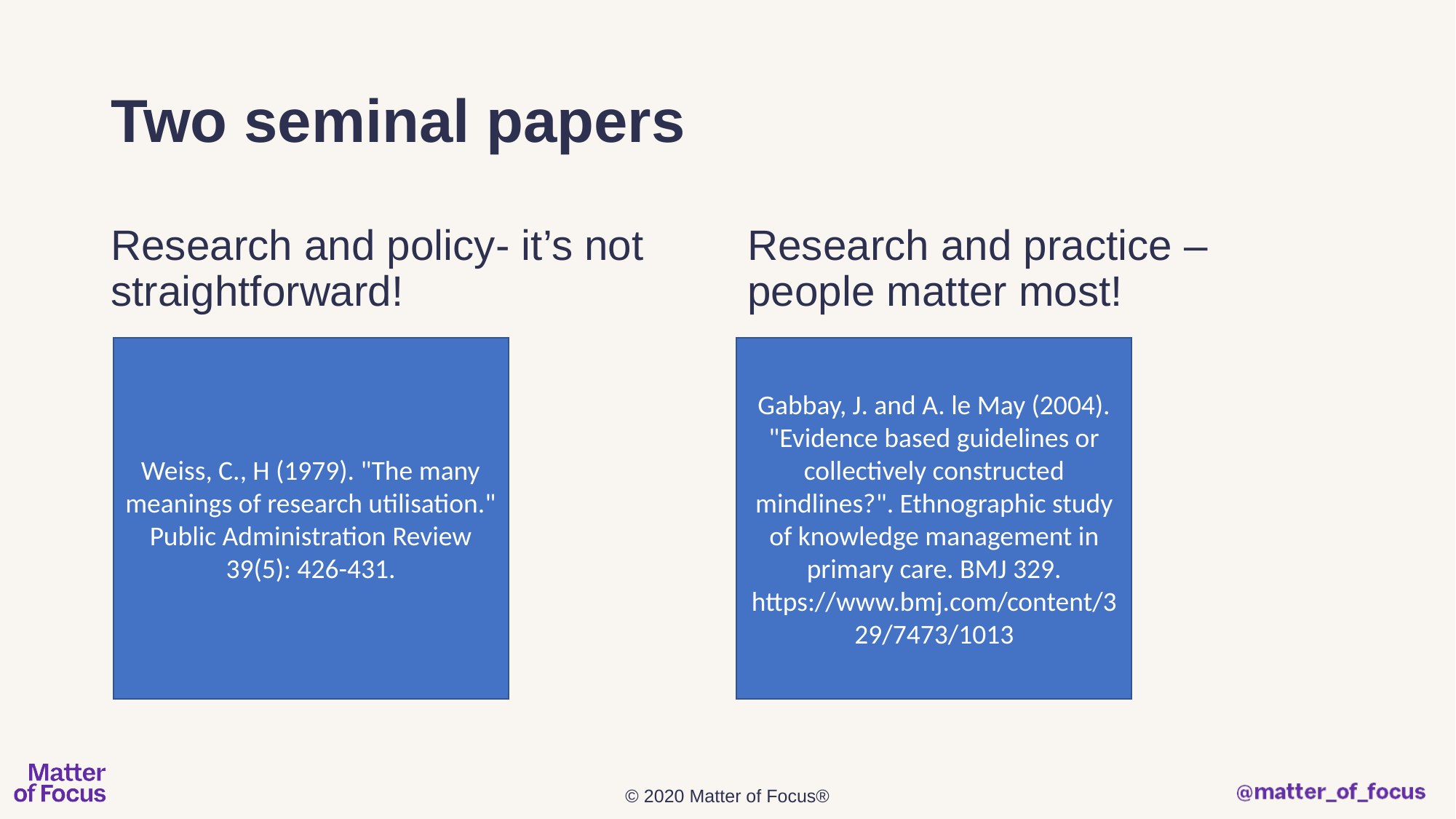

# Two seminal papers
Research and policy- it’s not straightforward!

Research and practice – people matter most!
Gabbay, J. and A. le May (2004). "Evidence based guidelines or collectively constructed mindlines?". Ethnographic study of knowledge management in primary care. BMJ 329. https://www.bmj.com/content/329/7473/1013
Weiss, C., H (1979). "The many meanings of research utilisation." Public Administration Review 39(5): 426-431.
© 2020 Matter of Focus®